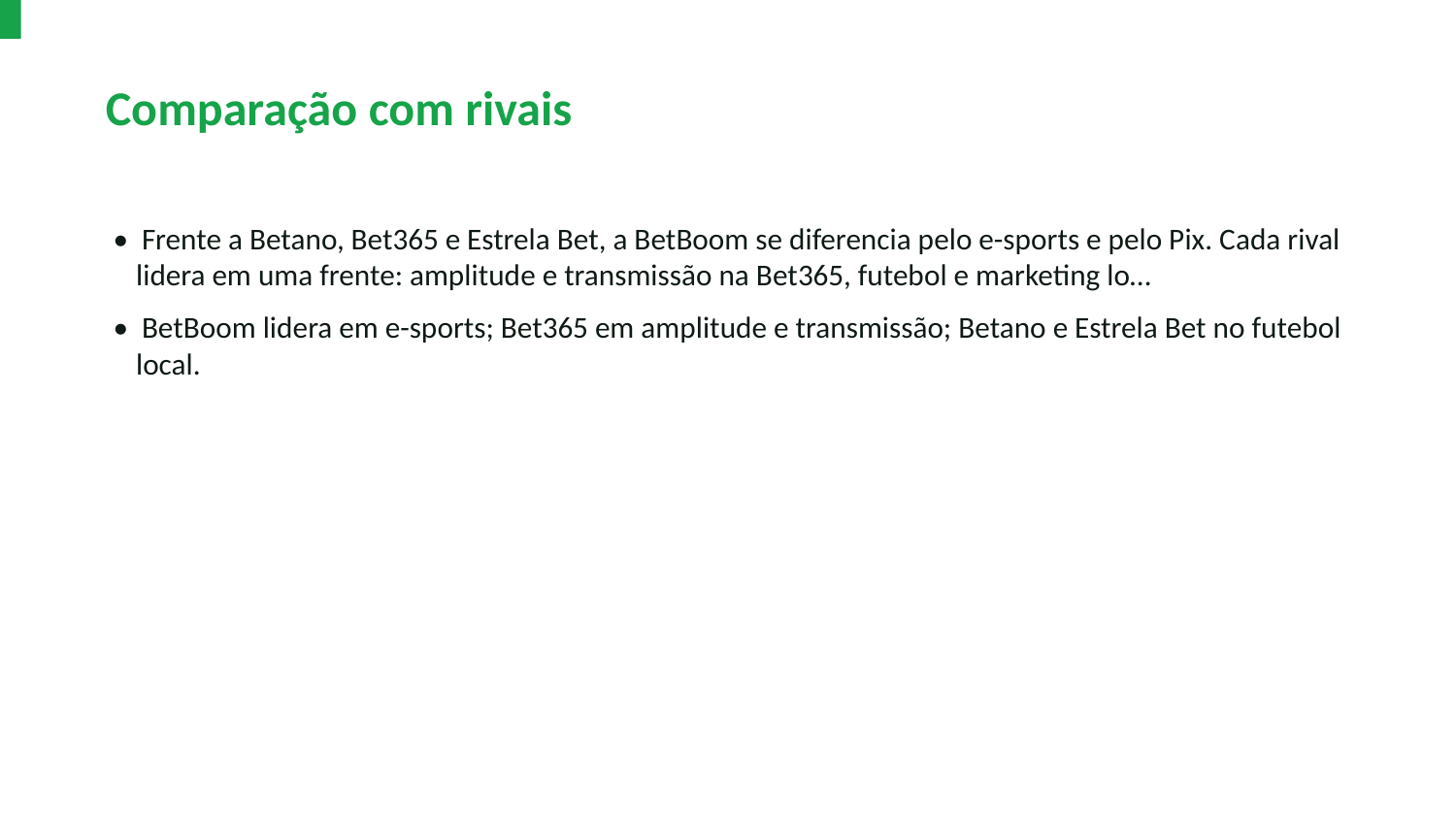

Comparação com rivais
•  Frente a Betano, Bet365 e Estrela Bet, a BetBoom se diferencia pelo e-sports e pelo Pix. Cada rival lidera em uma frente: amplitude e transmissão na Bet365, futebol e marketing lo…
•  BetBoom lidera em e-sports; Bet365 em amplitude e transmissão; Betano e Estrela Bet no futebol local.